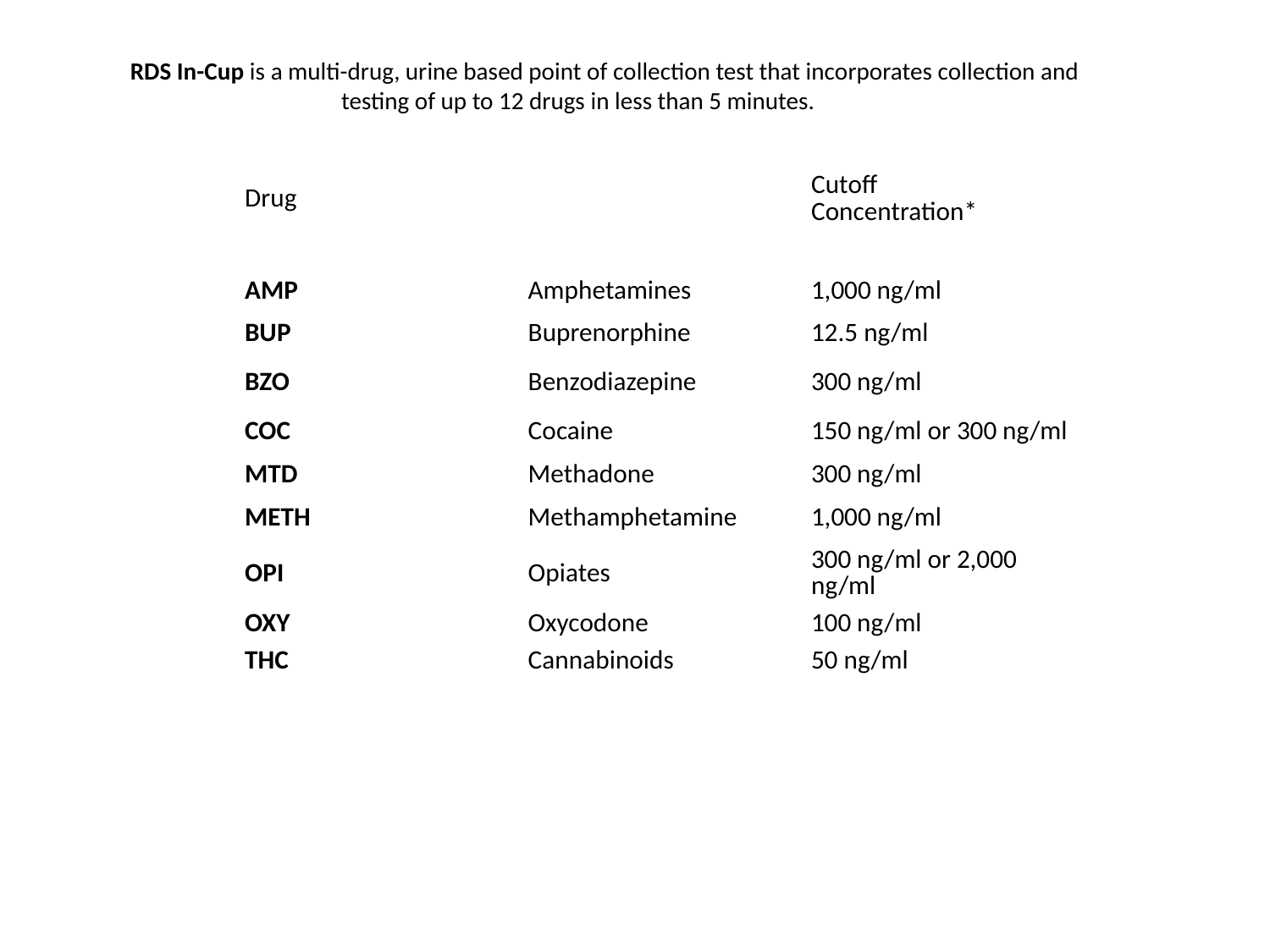

RDS In-Cup is a multi-drug, urine based point of collection test that incorporates collection and testing of up to 12 drugs in less than 5 minutes. ttHH
| Drug |  | Cutoff Concentration\* |
| --- | --- | --- |
| AMP | Amphetamines | 1,000 ng/ml |
| BUP | Buprenorphine | 12.5 ng/ml |
| BZO | Benzodiazepine | 300 ng/ml |
| COC | Cocaine | 150 ng/ml or 300 ng/ml |
| MTD | Methadone | 300 ng/ml |
| METH | Methamphetamine | 1,000 ng/ml |
| OPI | Opiates | 300 ng/ml or 2,000 ng/ml |
| OXY | Oxycodone | 100 ng/ml |
| THC | Cannabinoids | 50 ng/ml |